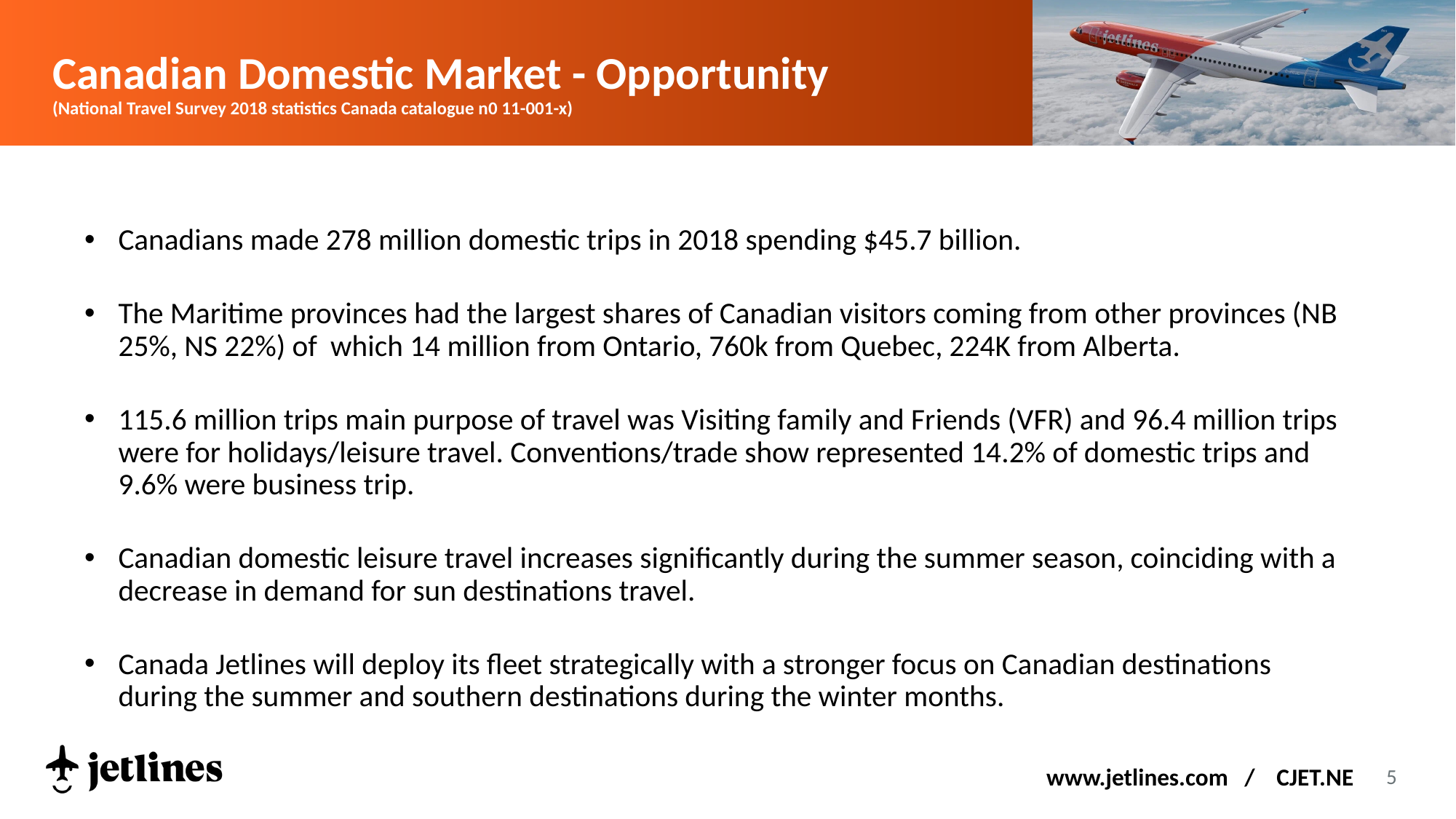

# Canadian Domestic Market - Opportunity (National Travel Survey 2018 statistics Canada catalogue n0 11-001-x)

Canadians made 278 million domestic trips in 2018 spending $45.7 billion.

The Maritime provinces had the largest shares of Canadian visitors coming from other provinces (NB 25%, NS 22%) of  which 14 million from Ontario, 760k from Quebec, 224K from Alberta.

115.6 million trips main purpose of travel was Visiting family and Friends (VFR) and 96.4 million trips were for holidays/leisure travel. Conventions/trade show represented 14.2% of domestic trips and 9.6% were business trip.

Canadian domestic leisure travel increases significantly during the summer season, coinciding with a decrease in demand for sun destinations travel.

Canada Jetlines will deploy its fleet strategically with a stronger focus on Canadian destinations during the summer and southern destinations during the winter months.

www.jetlines.com   /    CJET.NE
5